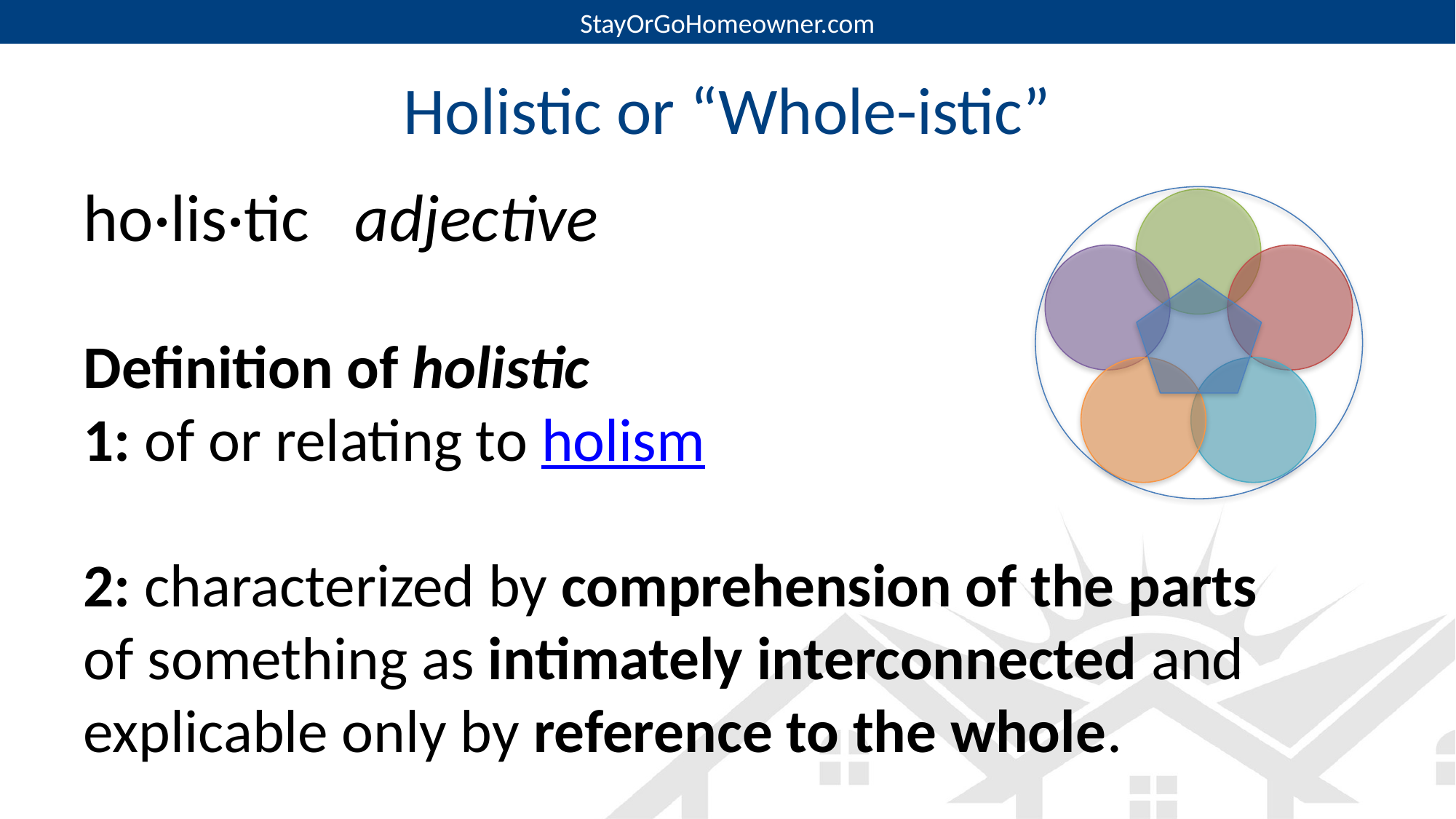

# Holistic or “Whole-istic”
ho·lis·tic   adjective

Definition of holistic
1: of or relating to holism

2: characterized by comprehension of the parts of something as intimately interconnected and explicable only by reference to the whole.